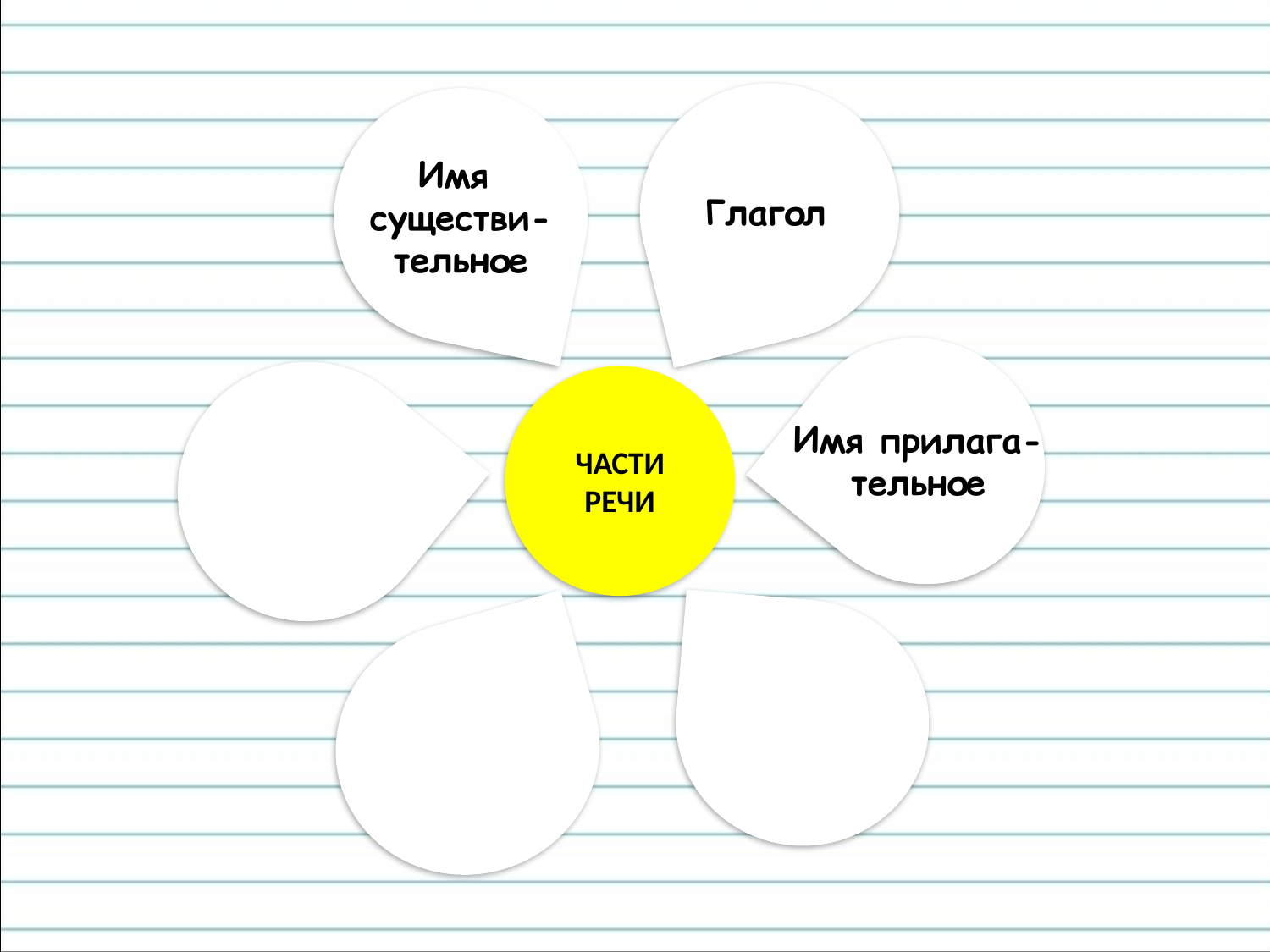

Им
Имя
существи-
тельное
Глагол

ЧАСТИ
РЕЧИ
Имя прилага-
тельное